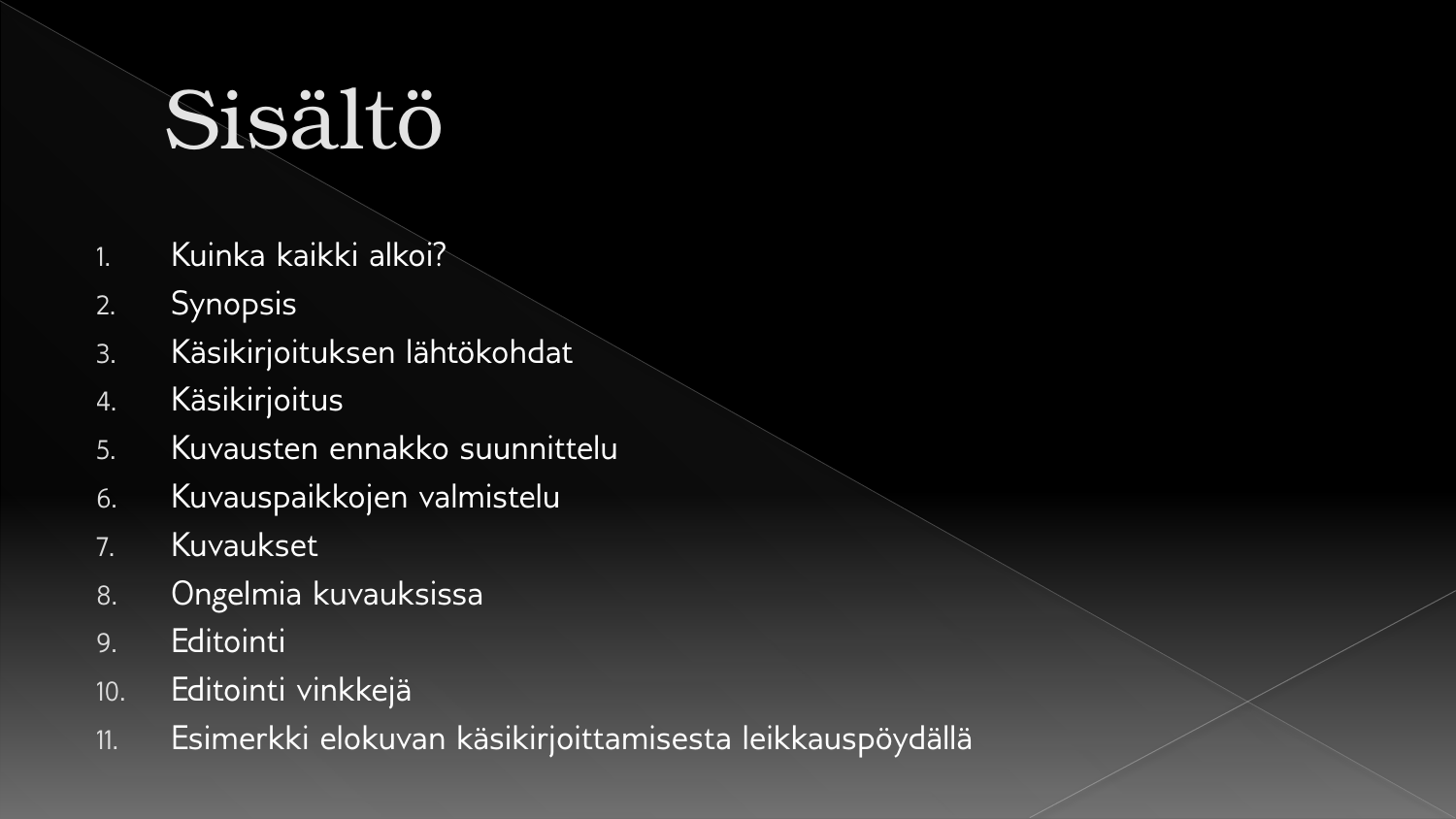

# Sisältö
Kuinka kaikki alkoi?
Synopsis
Käsikirjoituksen lähtökohdat
Käsikirjoitus
Kuvausten ennakko suunnittelu
Kuvauspaikkojen valmistelu
Kuvaukset
Ongelmia kuvauksissa
Editointi
Editointi vinkkejä
Esimerkki elokuvan käsikirjoittamisesta leikkauspöydällä